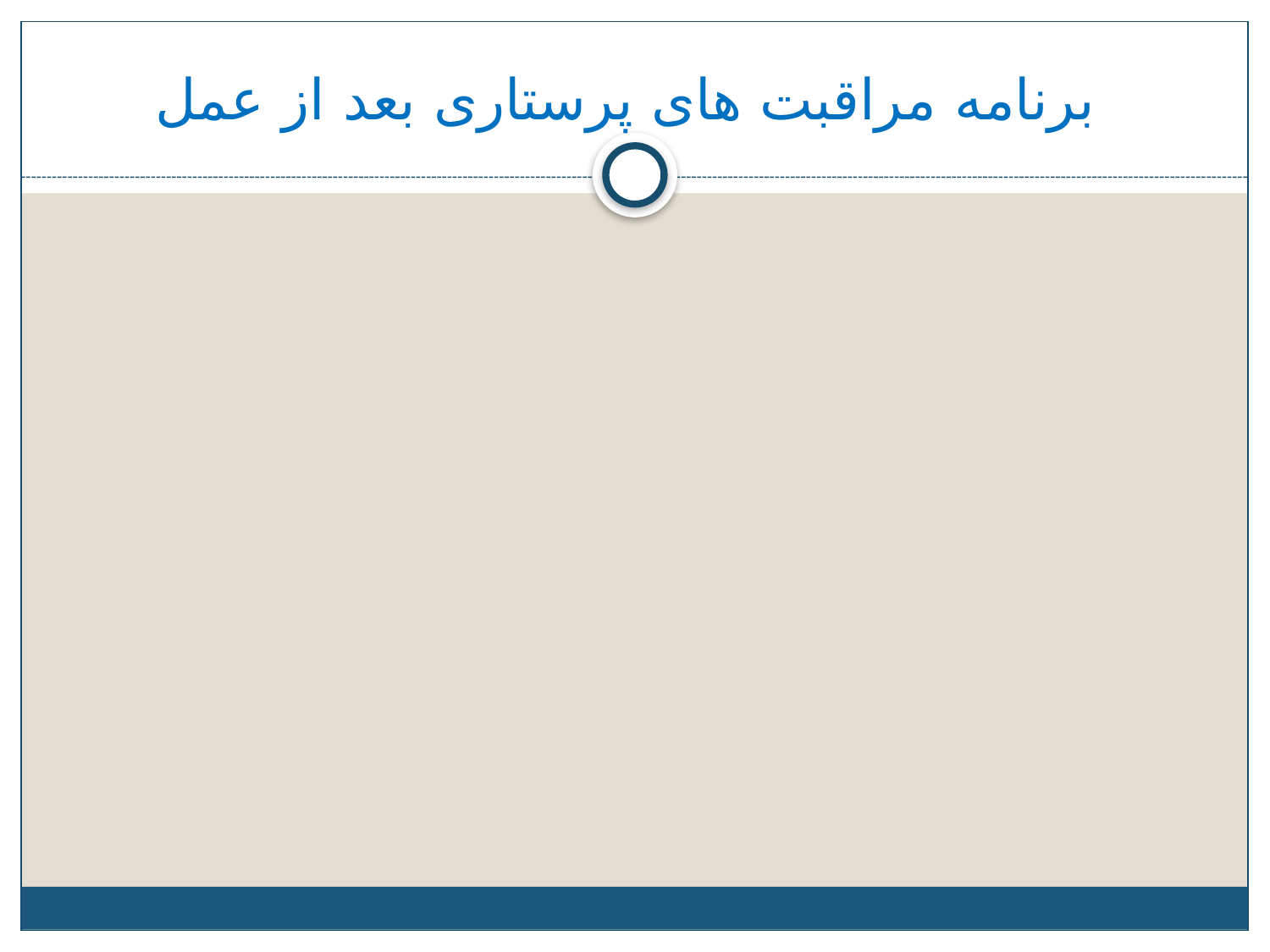

# برنامه مراقبت های پرستاری بعد از عمل